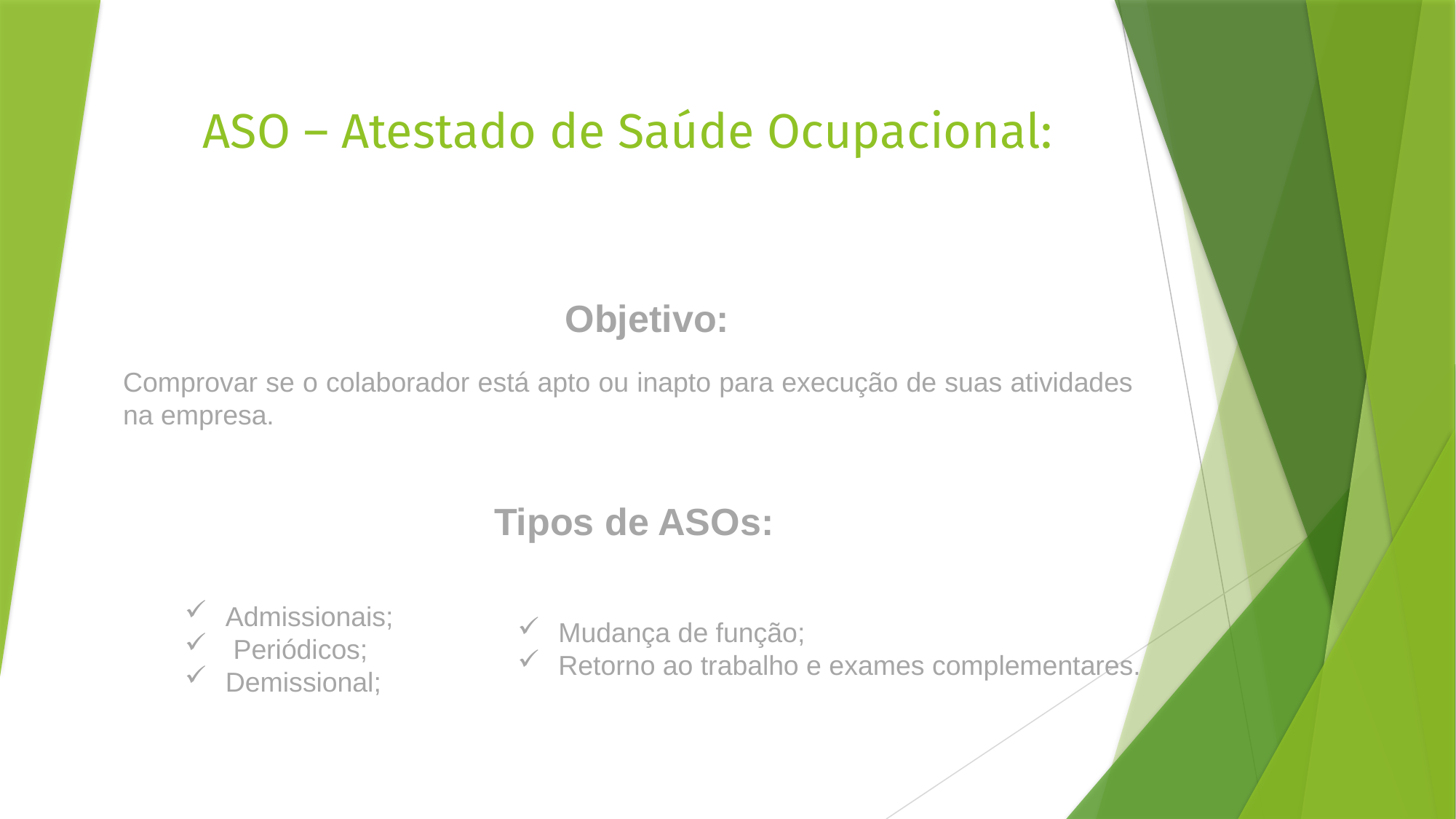

# ASO – Atestado de Saúde Ocupacional:
Objetivo:
Comprovar se o colaborador está apto ou inapto para execução de suas atividades na empresa.
Tipos de ASOs:
Admissionais;
 Periódicos;
Demissional;
Mudança de função;
Retorno ao trabalho e exames complementares.